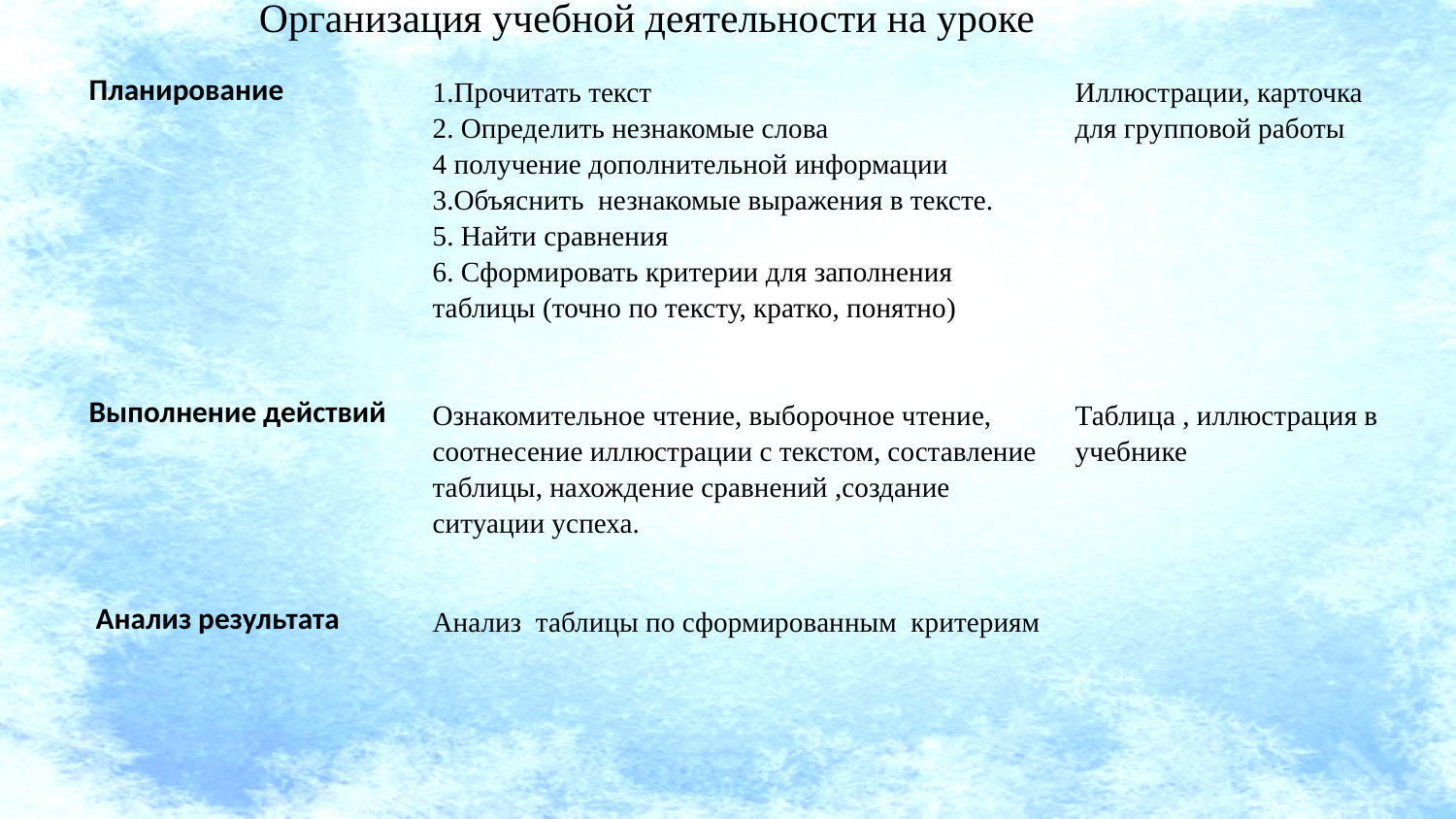

Организация учебной деятельности на уроке

| Планирование | 1.Прочитать текст 2. Определить незнакомые слова 4 получение дополнительной информации 3.Объяснить незнакомые выражения в тексте. 5. Найти сравнения 6. Сформировать критерии для заполнения таблицы (точно по тексту, кратко, понятно) | Иллюстрации, карточка для групповой работы |
| --- | --- | --- |
| Выполнение действий | Ознакомительное чтение, выборочное чтение, соотнесение иллюстрации с текстом, составление таблицы, нахождение сравнений ,создание ситуации успеха. | Таблица , иллюстрация в учебнике |
| Анализ результата | Анализ таблицы по сформированным критериям |  |